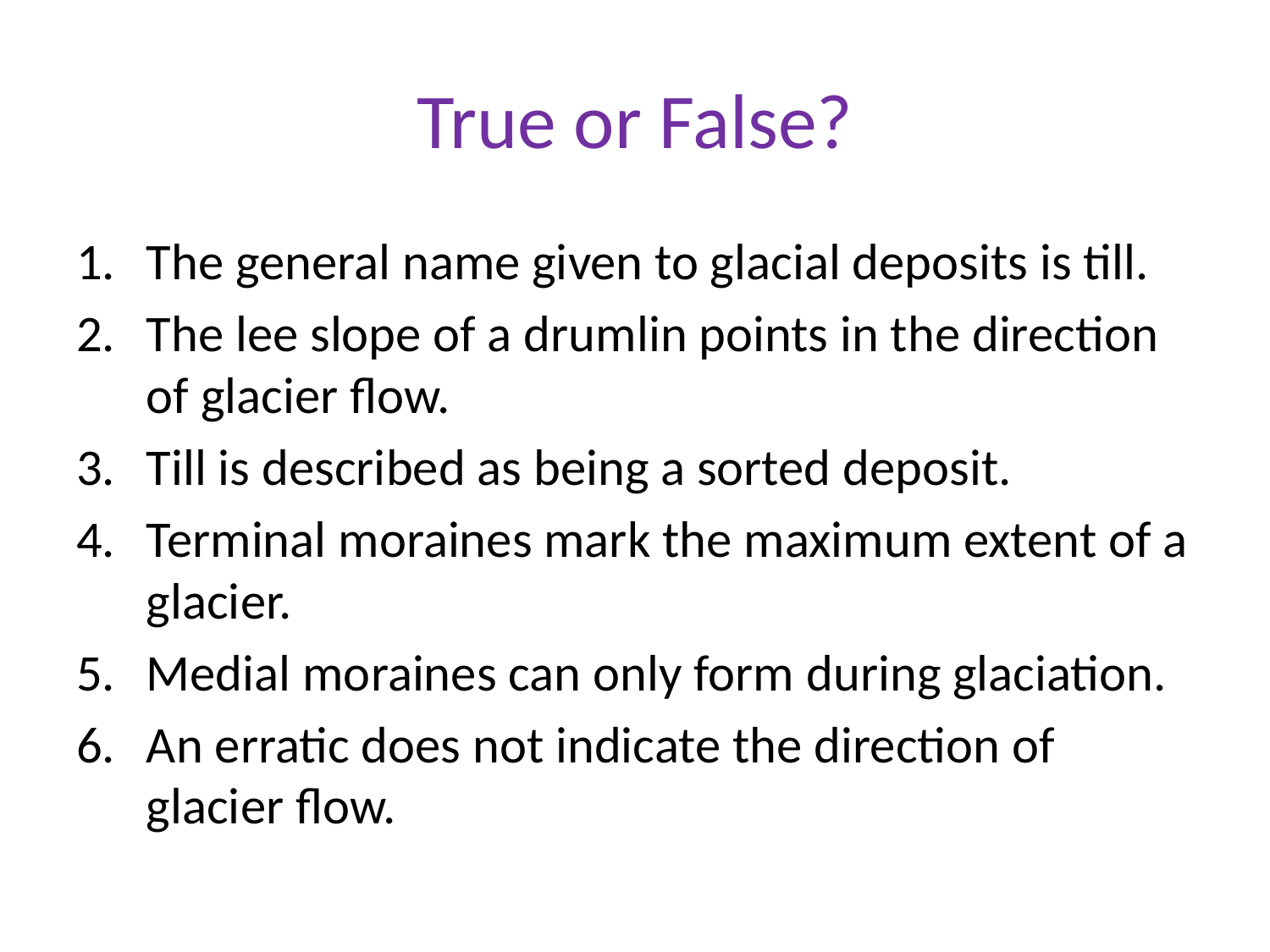

# True or False?
The general name given to glacial deposits is till.
The lee slope of a drumlin points in the direction of glacier flow.
Till is described as being a sorted deposit.
Terminal moraines mark the maximum extent of a glacier.
Medial moraines can only form during glaciation.
An erratic does not indicate the direction of glacier flow.